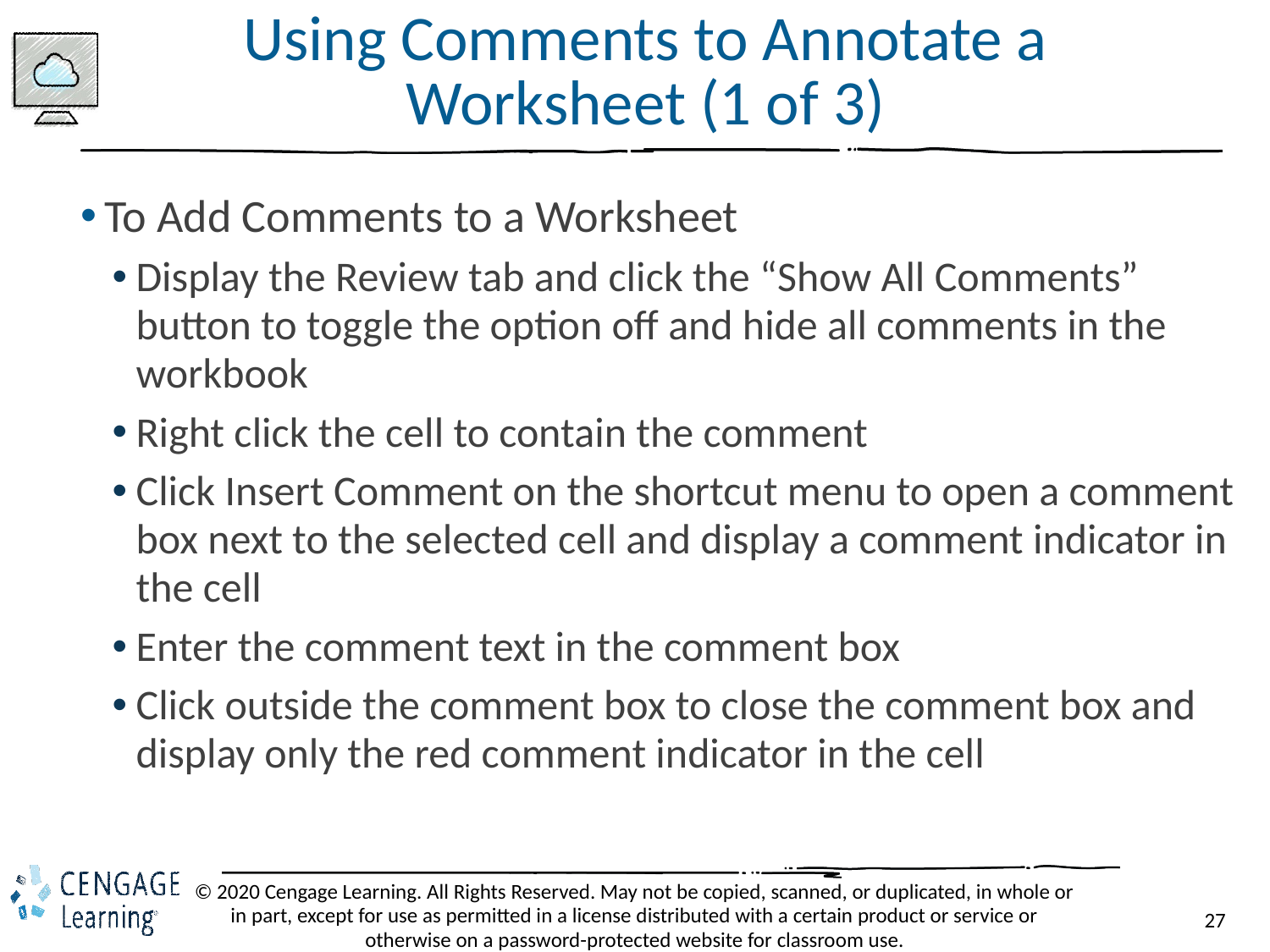

# Using Comments to Annotate a Worksheet (1 of 3)
To Add Comments to a Worksheet
Display the Review tab and click the “Show All Comments” button to toggle the option off and hide all comments in the workbook
Right click the cell to contain the comment
Click Insert Comment on the shortcut menu to open a comment box next to the selected cell and display a comment indicator in the cell
Enter the comment text in the comment box
Click outside the comment box to close the comment box and display only the red comment indicator in the cell